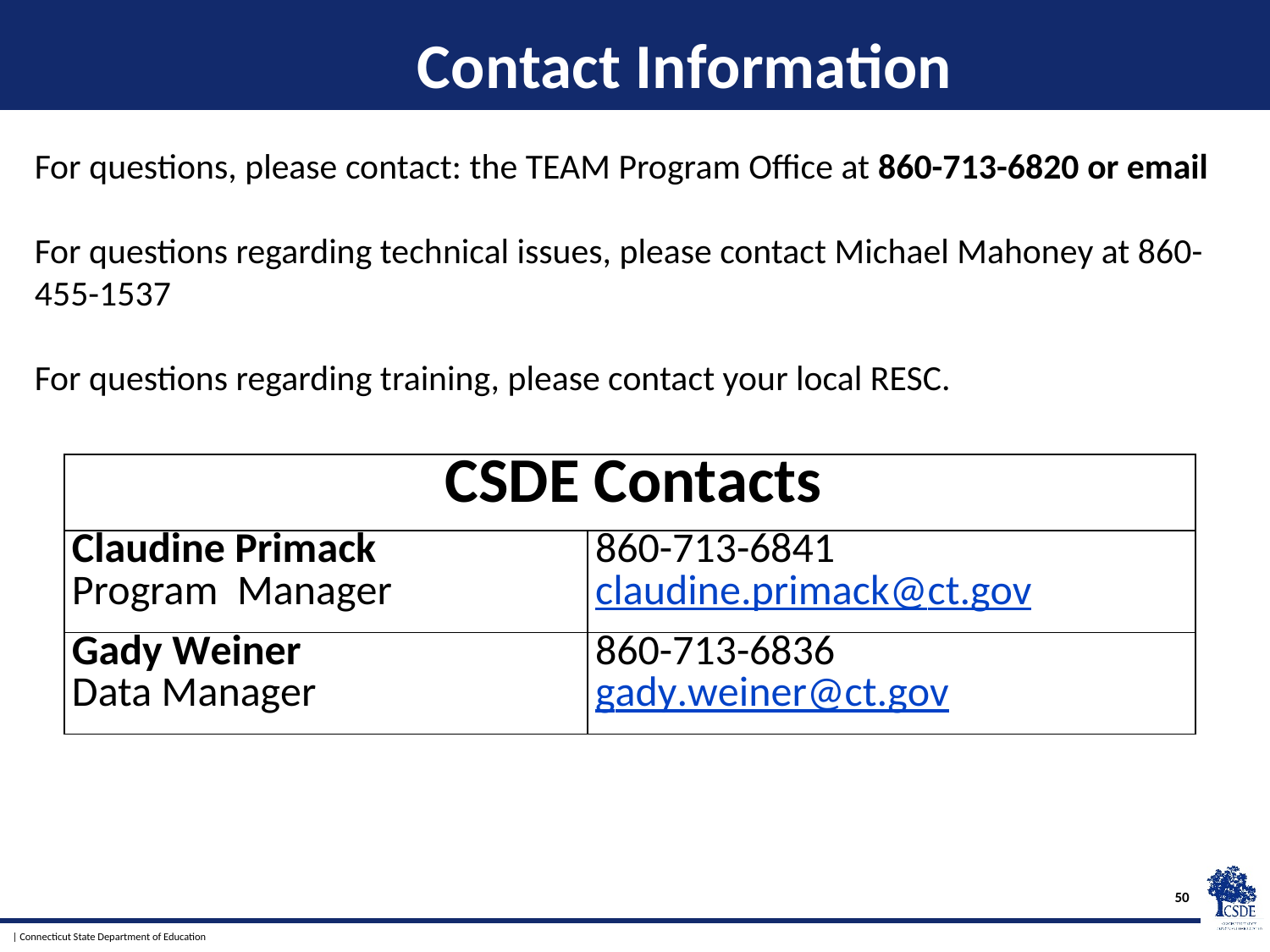

# Contact Information
For questions, please contact: the TEAM Program Office at 860-713-6820 or email

For questions regarding technical issues, please contact Michael Mahoney at 860-455-1537

For questions regarding training, please contact your local RESC.
| CSDE Contacts |  |
| --- | --- |
| Claudine Primack Program Manager | 860-713-6841 claudine.primack@ct.gov |
| Gady Weiner Data Manager | 860-713-6836 gady.weiner@ct.gov |
41